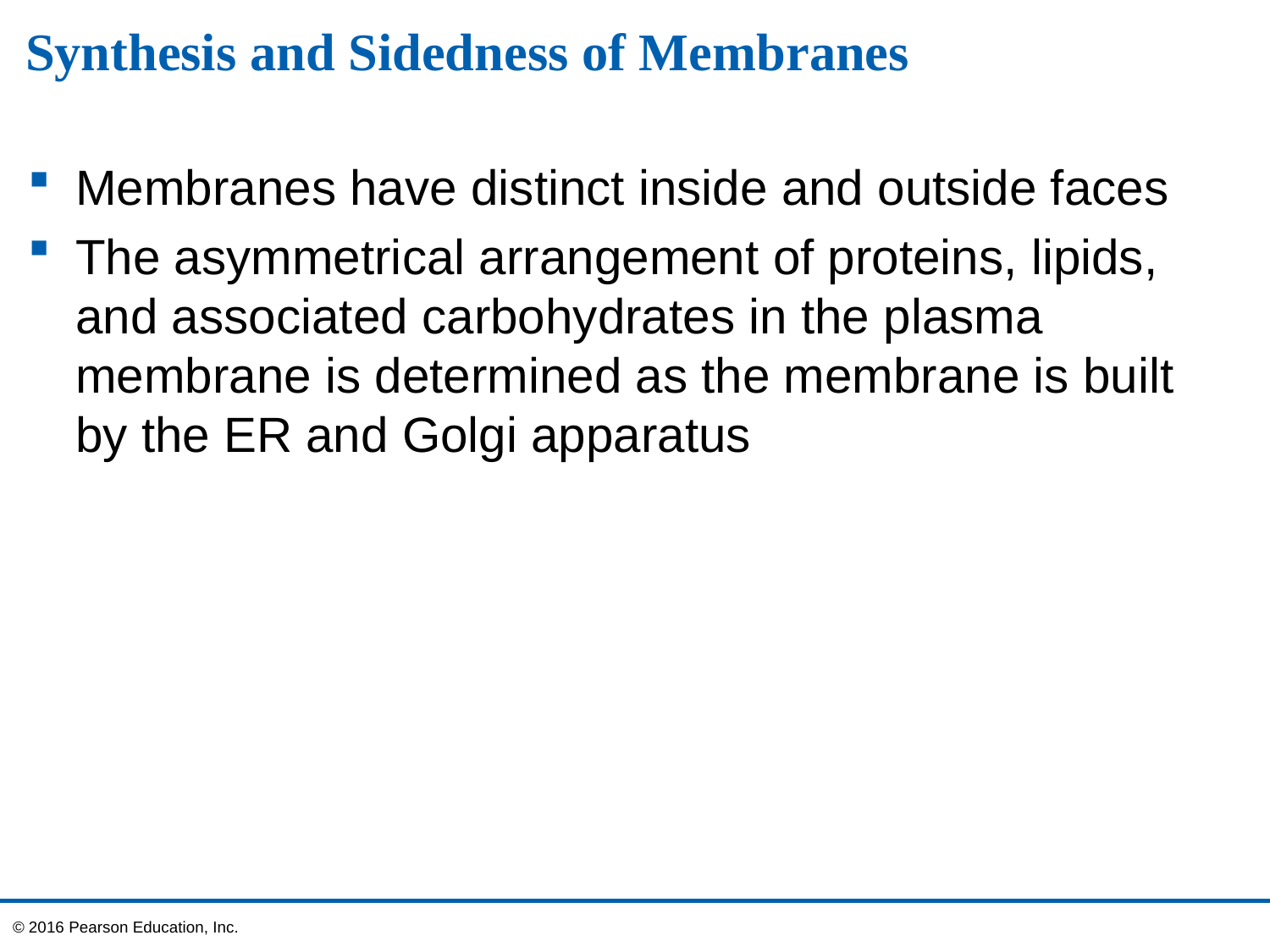

# Synthesis and Sidedness of Membranes
Membranes have distinct inside and outside faces
The asymmetrical arrangement of proteins, lipids, and associated carbohydrates in the plasma membrane is determined as the membrane is built by the ER and Golgi apparatus
© 2016 Pearson Education, Inc.